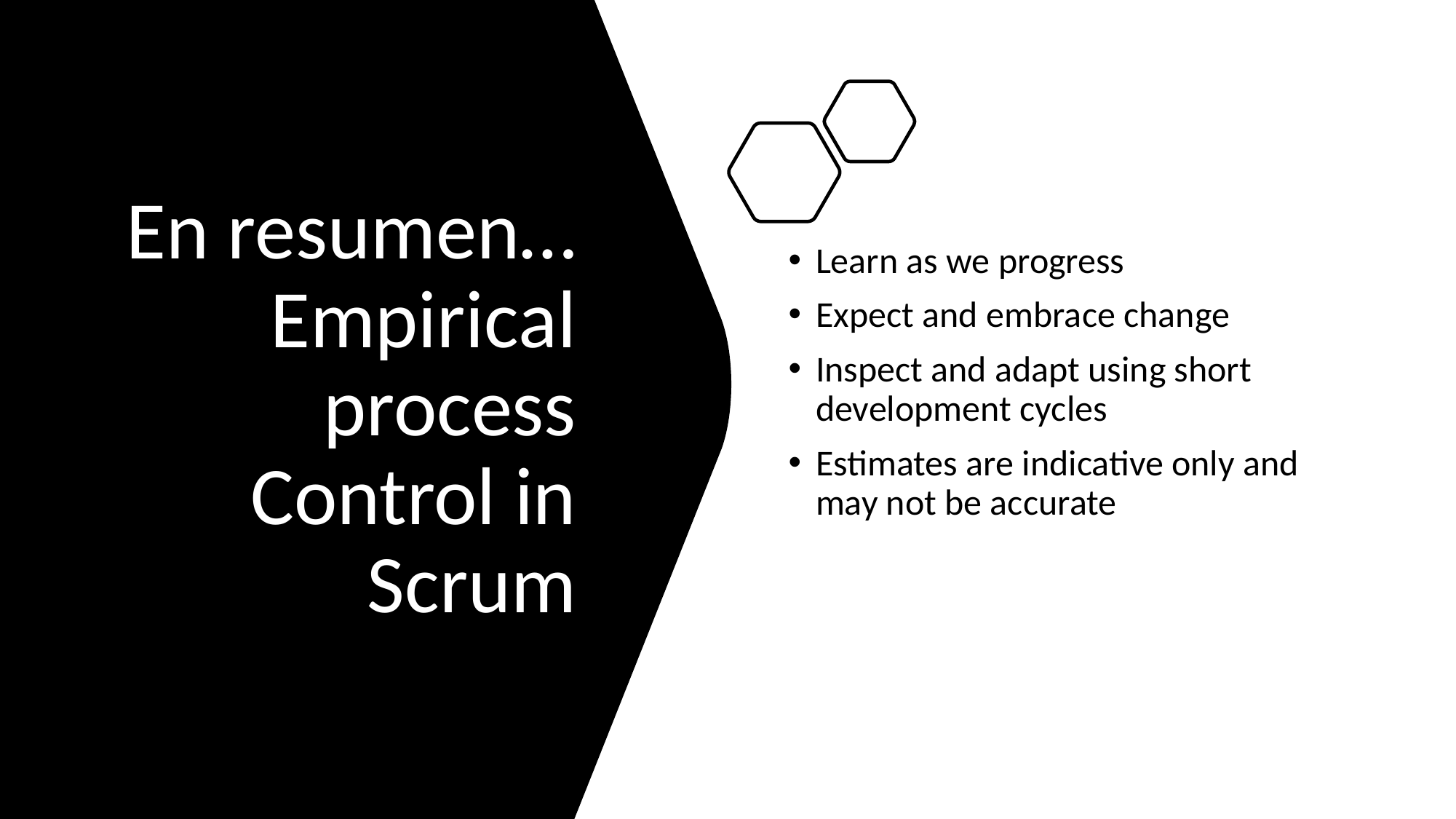

# En resumen… Empirical process Control in Scrum
Learn as we progress
Expect and embrace change
Inspect and adapt using short development cycles
Estimates are indicative only and may not be accurate